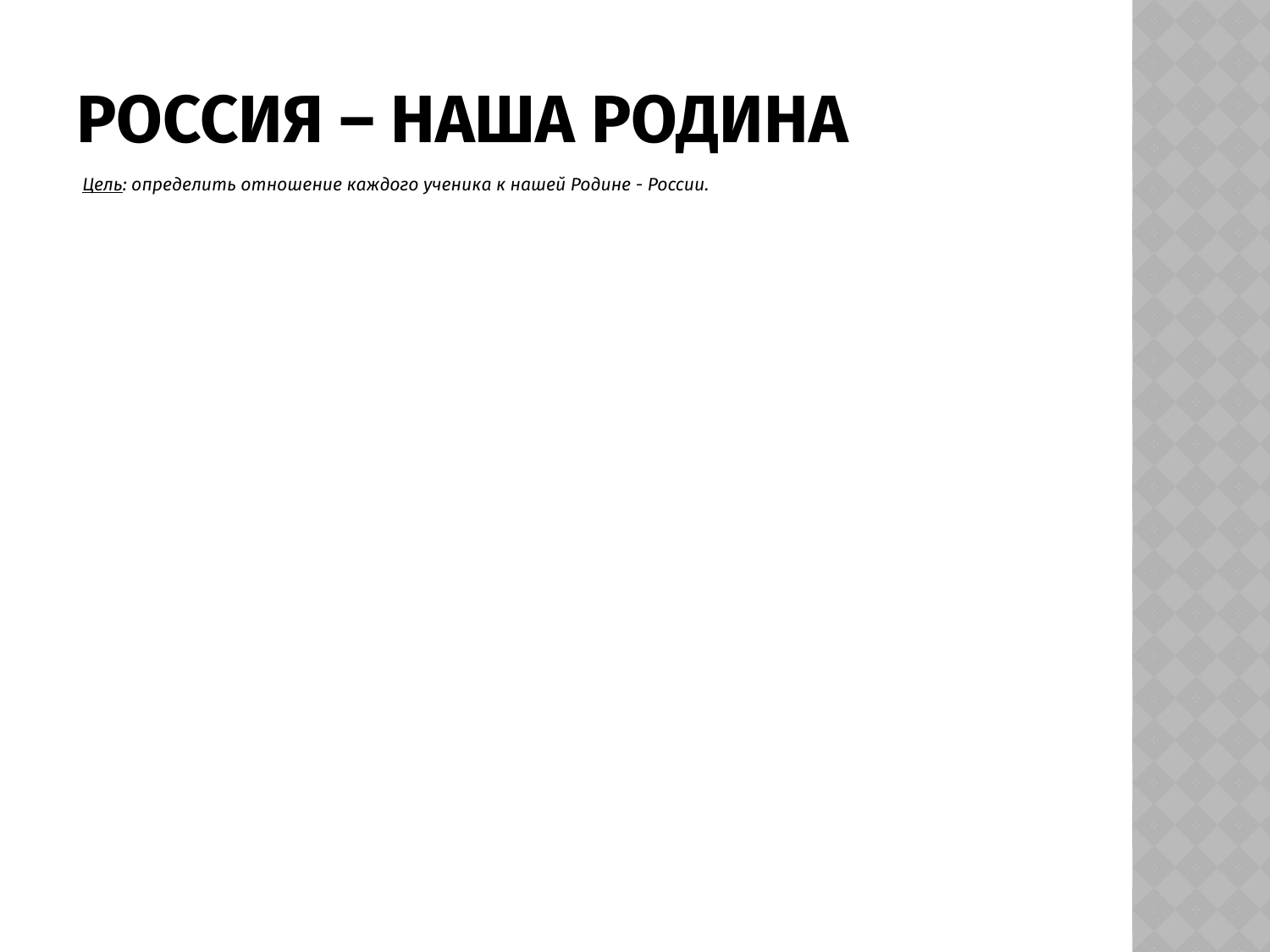

# Россия – наша Родина

Цель: определить отношение каждого ученика к нашей Родине - России.